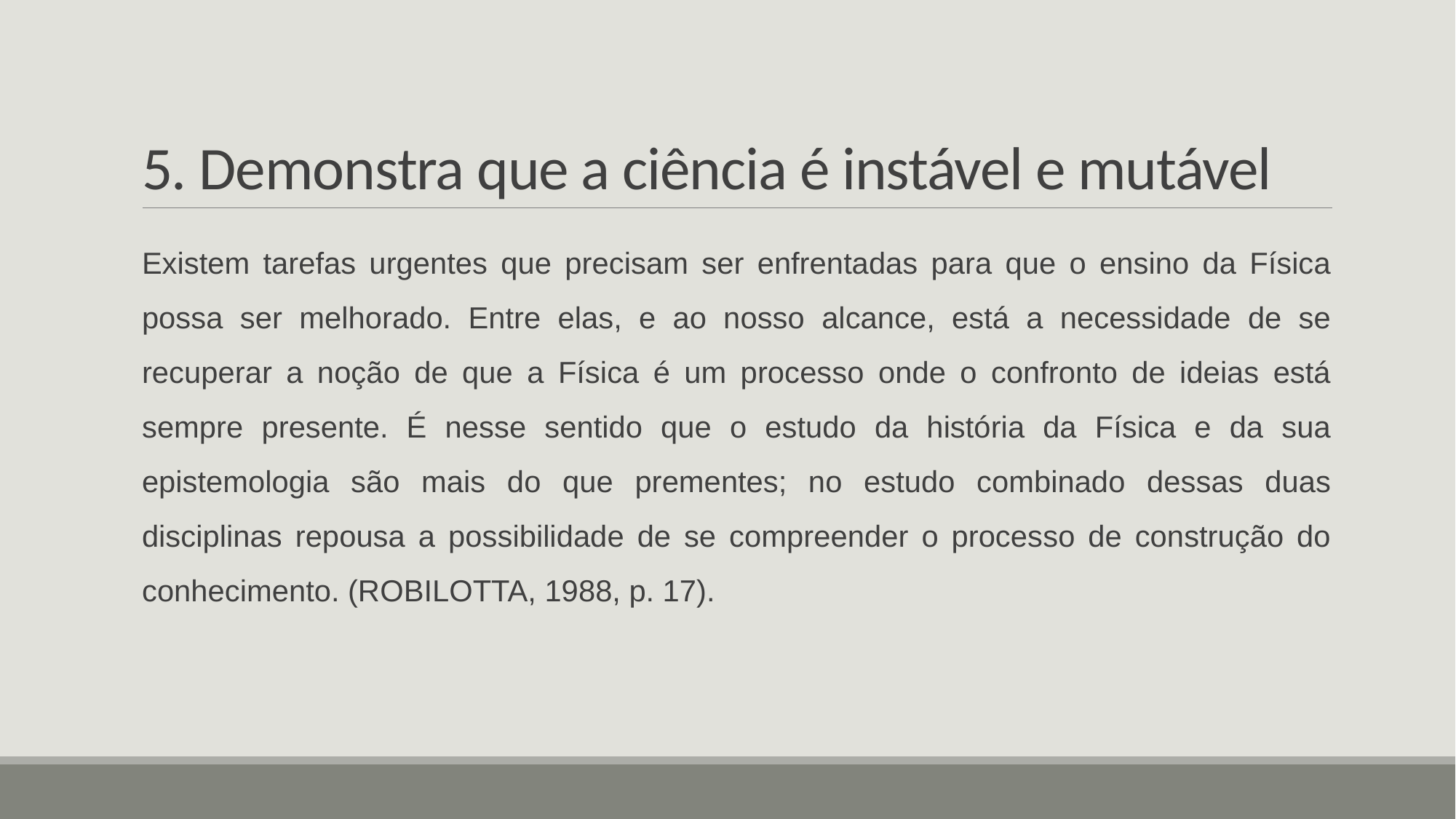

# 5. Demonstra que a ciência é instável e mutável
Existem tarefas urgentes que precisam ser enfrentadas para que o ensino da Física possa ser melhorado. Entre elas, e ao nosso alcance, está a necessidade de se recuperar a noção de que a Física é um processo onde o confronto de ideias está sempre presente. É nesse sentido que o estudo da história da Física e da sua epistemologia são mais do que prementes; no estudo combinado dessas duas disciplinas repousa a possibilidade de se compreender o processo de construção do conhecimento. (ROBILOTTA, 1988, p. 17).